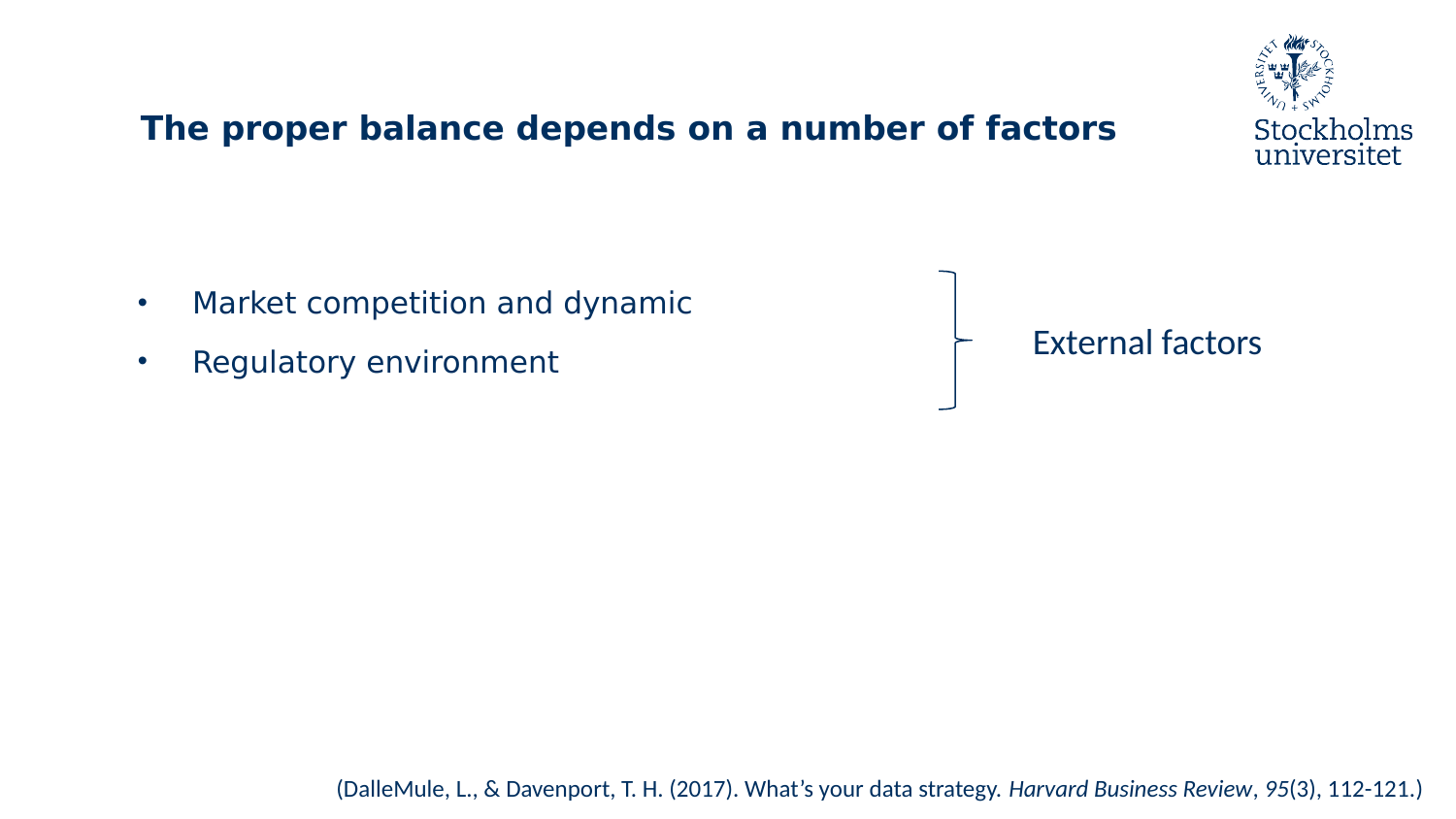

# The proper balance depends on a number of factors
Market competition and dynamic
Regulatory environment

External factors
(DalleMule, L., & Davenport, T. H. (2017). What’s your data strategy. Harvard Business Review, 95(3), 112-121.)